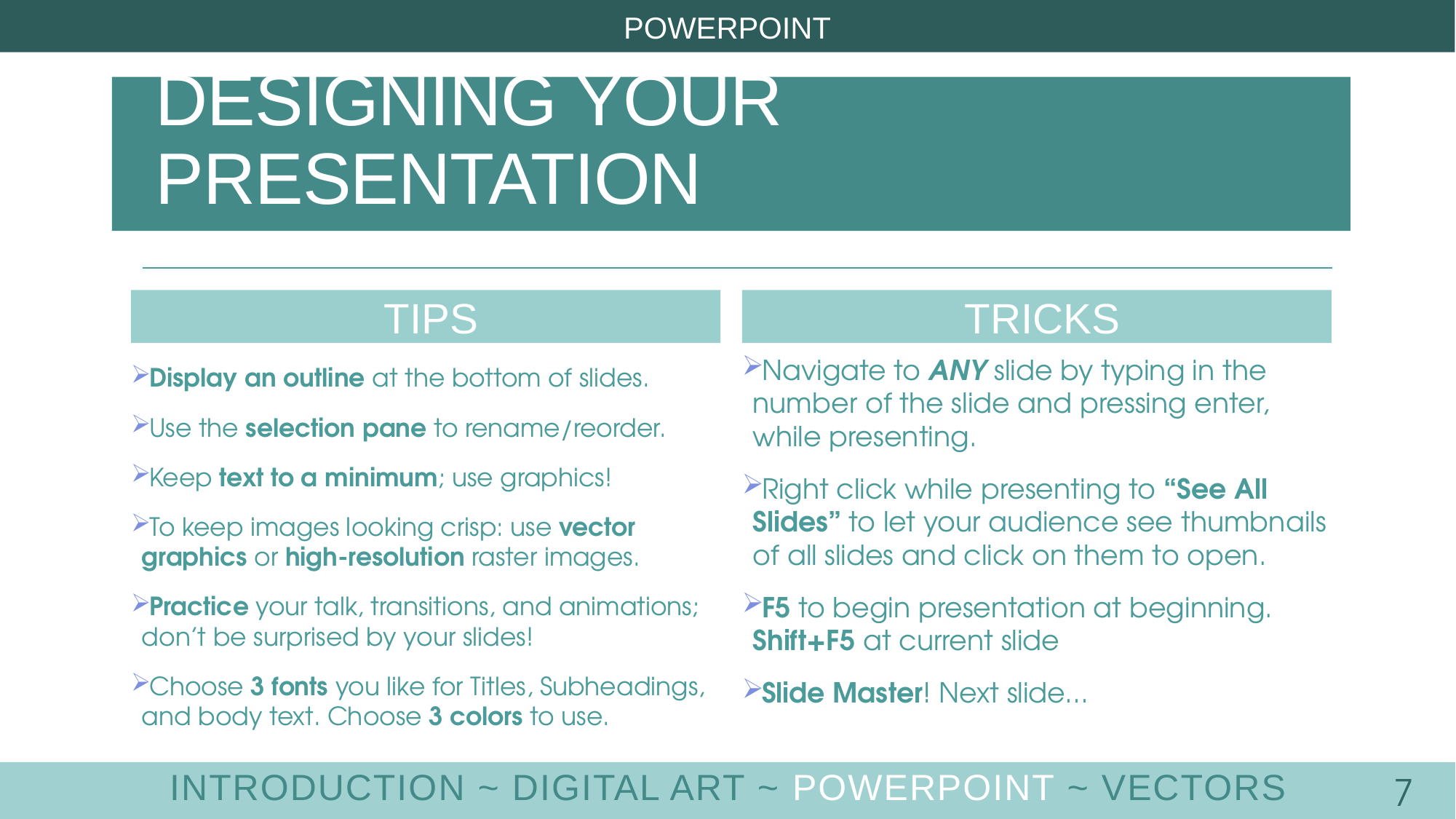

# DESIGNING YOUR PRESENTATION
TIPS
TRICKS
Navigate to ANY slide by typing in the number of the slide and pressing enter, while presenting.
Right click while presenting to “See All Slides” to let your audience see thumbnails of all slides and click on them to open.
F5 to begin presentation at beginning. Shift+F5 at current slide
Slide Master! Next slide…
Display an outline at the bottom of slides.
Use the selection pane to rename/reorder.
Keep text to a minimum; use graphics!
To keep images looking crisp: use vector graphics or high-resolution raster images.
Practice your talk, transitions, and animations; don’t be surprised by your slides!
Choose 3 fonts you like for Titles, Subheadings, and body text. Choose 3 colors to use.
7